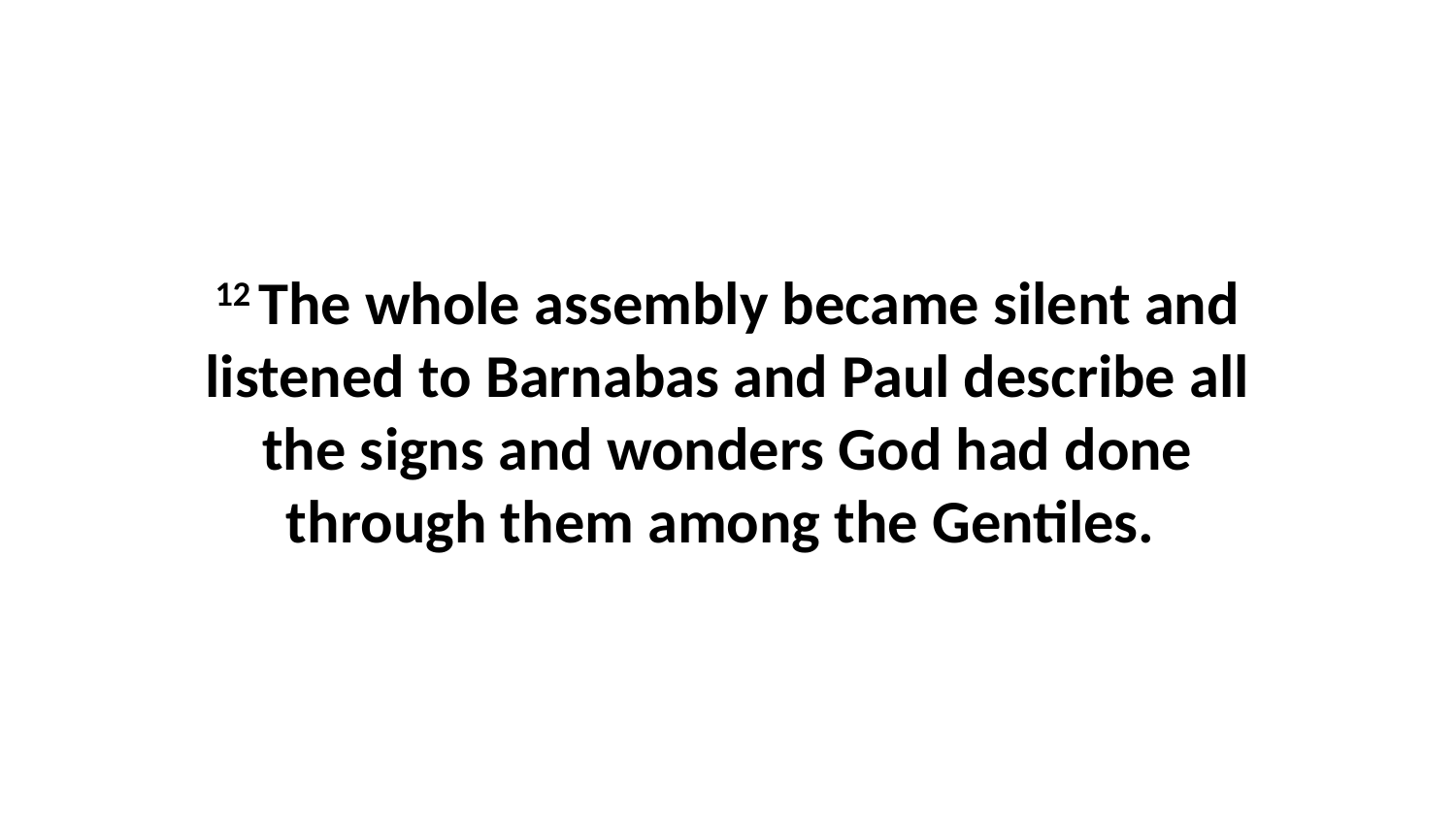

12 The whole assembly became silent and listened to Barnabas and Paul describe all the signs and wonders God had done through them among the Gentiles.